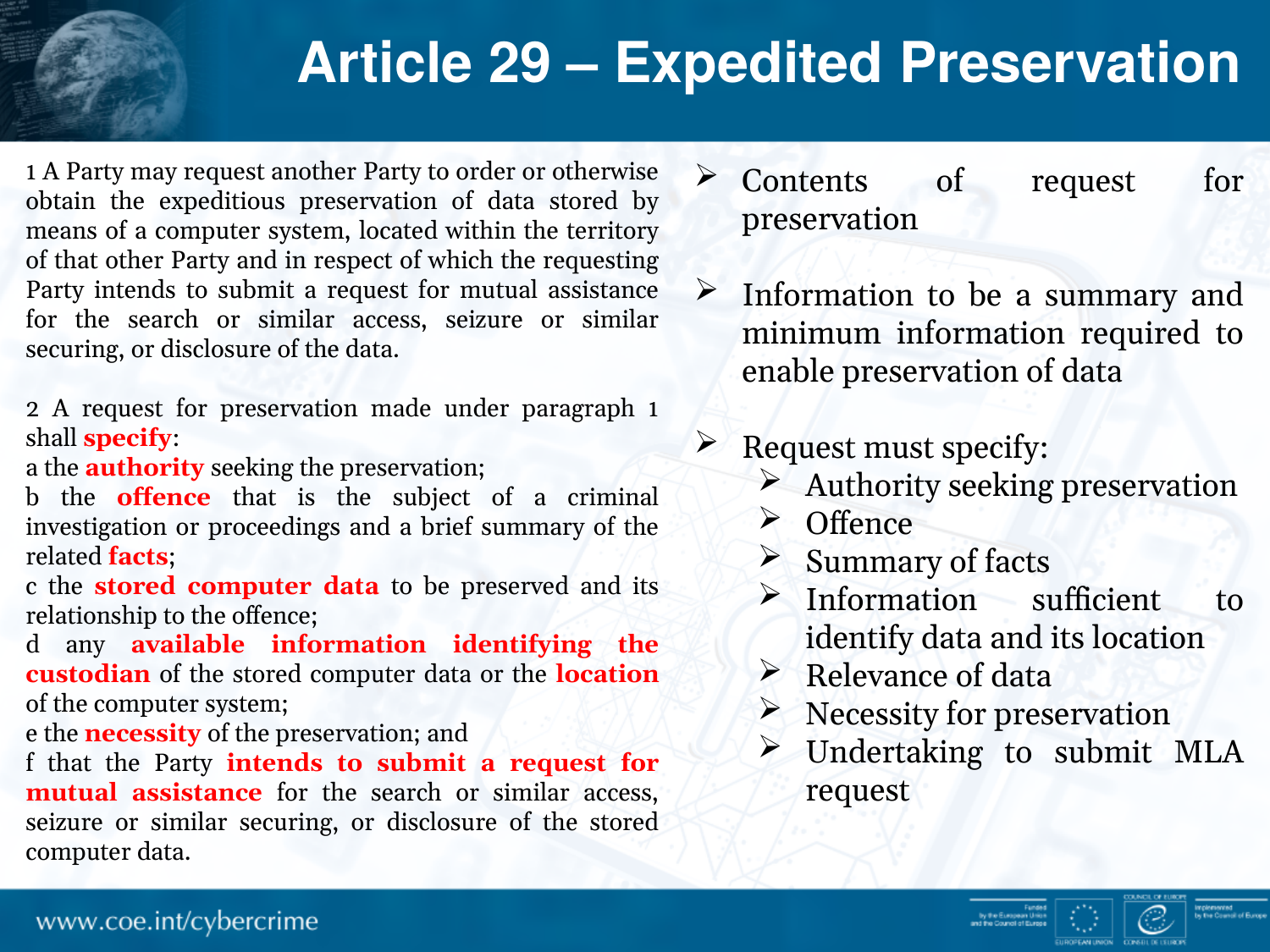

Article 29 – Expedited Preservation
1 A Party may request another Party to order or otherwise obtain the expeditious preservation of data stored by means of a computer system, located within the territory of that other Party and in respect of which the requesting Party intends to submit a request for mutual assistance for the search or similar access, seizure or similar securing, or disclosure of the data.

2 A request for preservation made under paragraph 1 shall specify:
a the authority seeking the preservation;
b the offence that is the subject of a criminal investigation or proceedings and a brief summary of the related facts;
c the stored computer data to be preserved and its relationship to the offence;
d any available information identifying the custodian of the stored computer data or the location of the computer system;
e the necessity of the preservation; and
f that the Party intends to submit a request for mutual assistance for the search or similar access, seizure or similar securing, or disclosure of the stored computer data.
Contents of request for preservation

Information to be a summary and minimum information required to enable preservation of data

Request must specify:
Authority seeking preservation
Offence
Summary of facts
Information sufficient to identify data and its location
Relevance of data
Necessity for preservation
Undertaking to submit MLA request